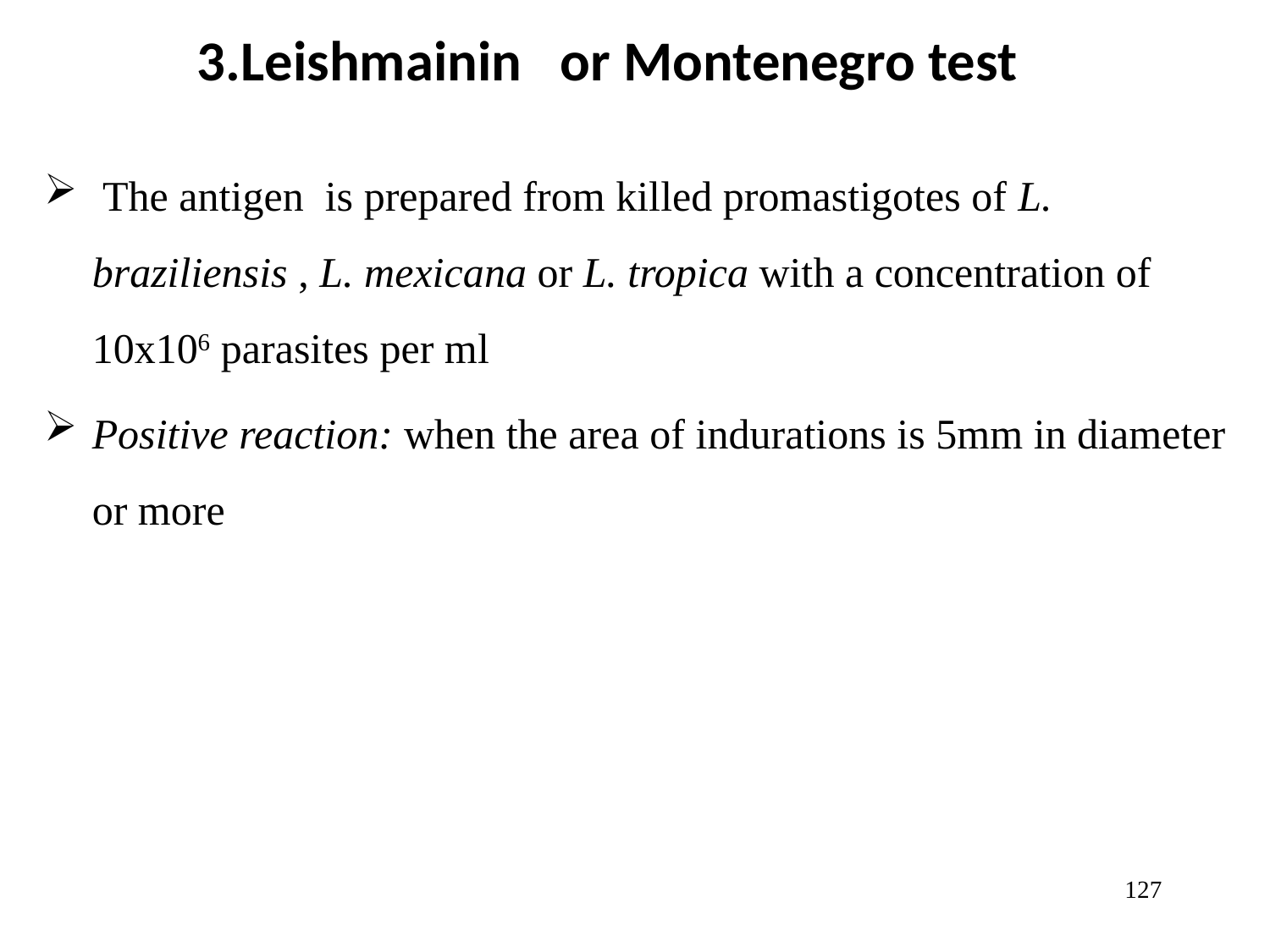

# 3.Leishmainin   or Montenegro test
 The antigen  is prepared from killed promastigotes of L. braziliensis , L. mexicana or L. tropica with a concentration of 10x106 parasites per ml
Positive reaction: when the area of indurations is 5mm in diameter or more

127